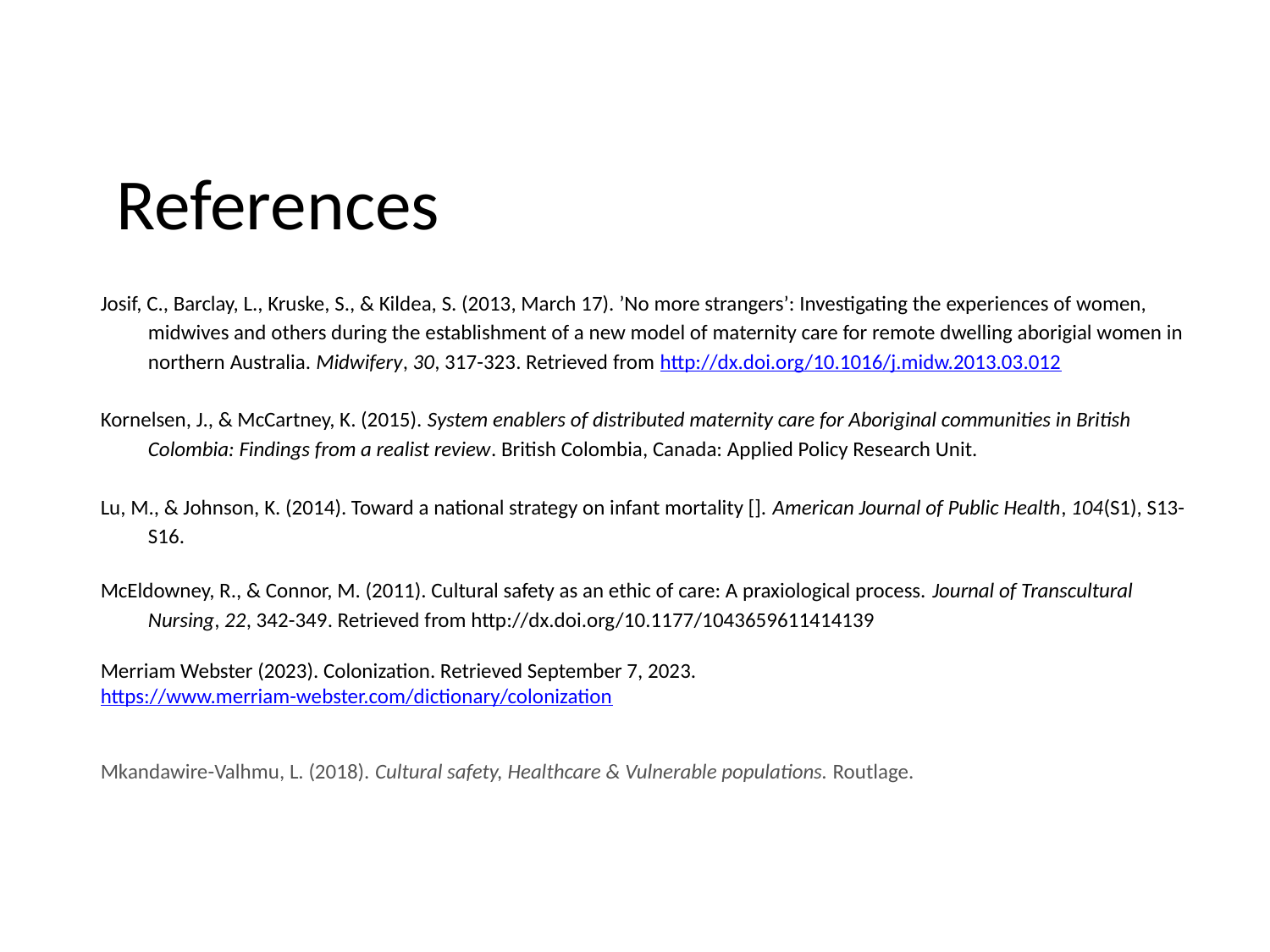

References

Josif, C., Barclay, L., Kruske, S., & Kildea, S. (2013, March 17). ’No more strangers’: Investigating the experiences of women, midwives and others during the establishment of a new model of maternity care for remote dwelling aborigial women in northern Australia. Midwifery, 30, 317-323. Retrieved from http://dx.doi.org/10.1016/j.midw.2013.03.012

Kornelsen, J., & McCartney, K. (2015). System enablers of distributed maternity care for Aboriginal communities in British Colombia: Findings from a realist review. British Colombia, Canada: Applied Policy Research Unit.

Lu, M., & Johnson, K. (2014). Toward a national strategy on infant mortality []. American Journal of Public Health, 104(S1), S13-S16.

McEldowney, R., & Connor, M. (2011). Cultural safety as an ethic of care: A praxiological process. Journal of Transcultural Nursing, 22, 342-349. Retrieved from http://dx.doi.org/10.1177/1043659611414139

Merriam Webster (2023). Colonization. Retrieved September 7, 2023. https://www.merriam-webster.com/dictionary/colonization

Mkandawire-Valhmu, L. (2018). Cultural safety, Healthcare & Vulnerable populations. Routlage.